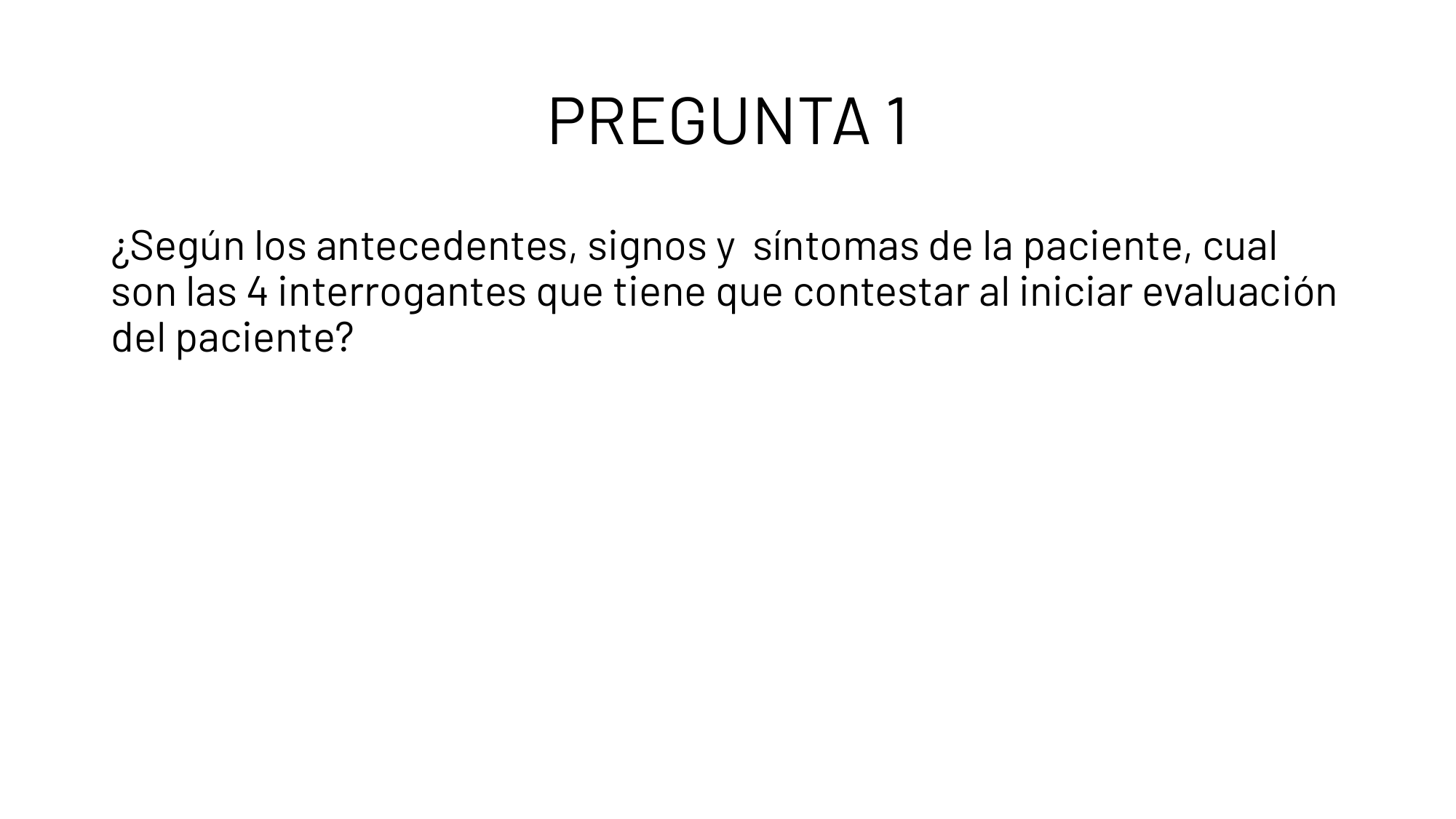

# PREGUNTA 1
¿Según los antecedentes, signos y  síntomas de la paciente, cual son las 4 interrogantes que tiene que contestar al iniciar evaluación del paciente?